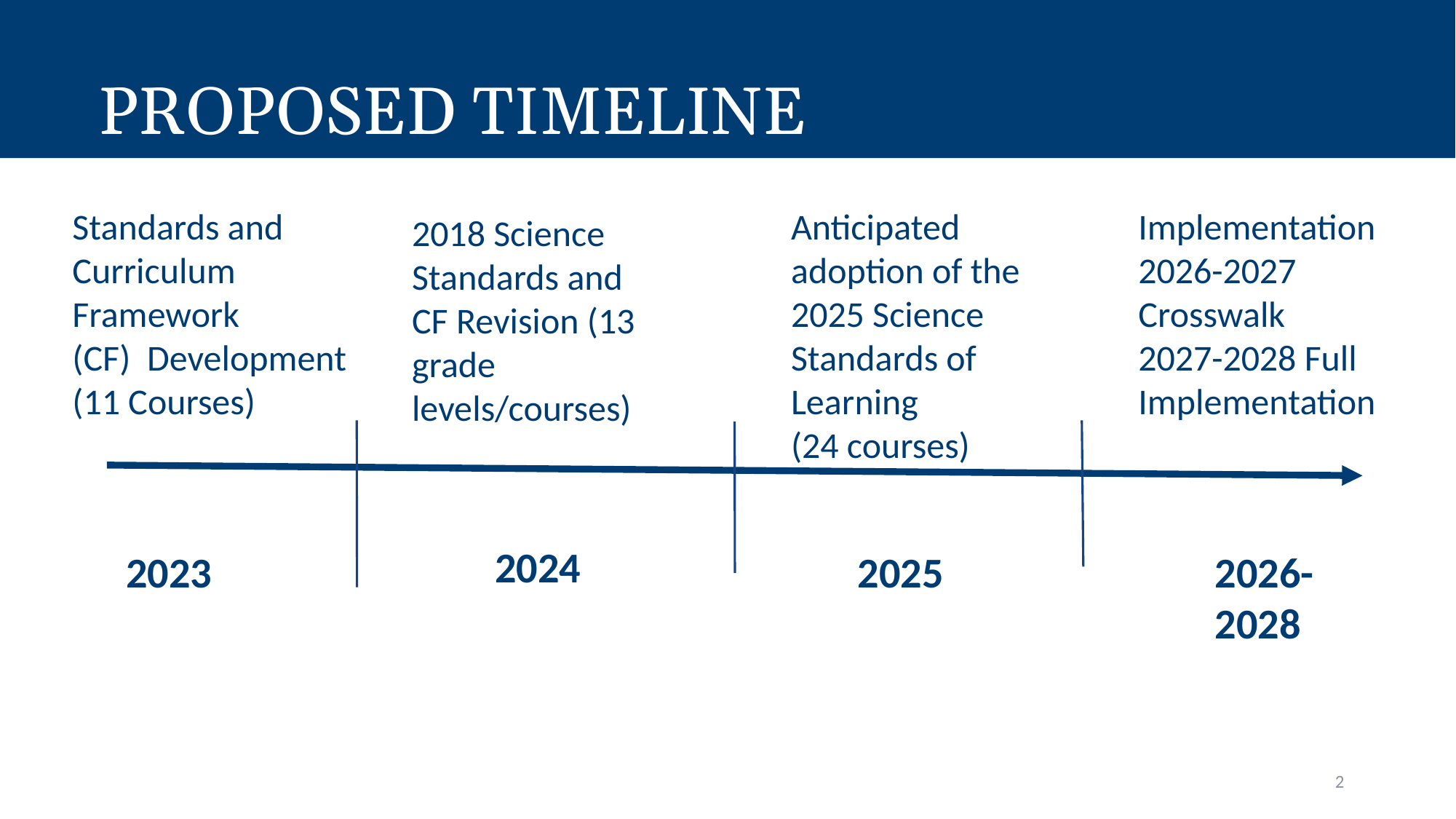

Proposed Timeline
Implementation
2026-2027 Crosswalk
2027-2028 Full Implementation

Anticipated adoption of the 2025 Science Standards of Learning (24 courses)
Standards and Curriculum Framework (CF)  Development (11 Courses)
2018 Science Standards and CF Revision (13 grade levels/courses)
2024
2023
2025
2026-2028
2